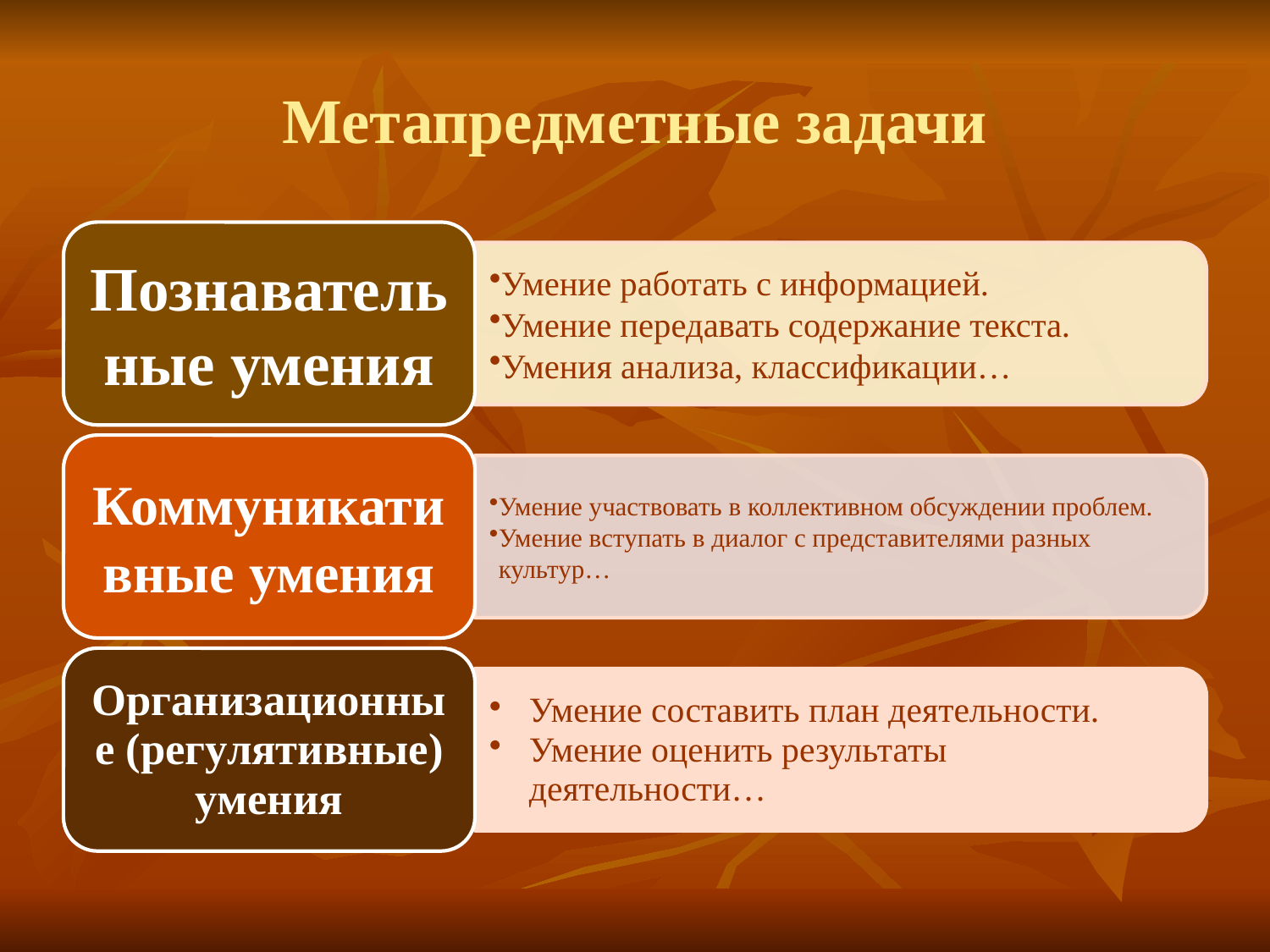

# Метапредметные задачи
Умения анализа, классификации…
Коммуникативные умения
Умение участвовать в коллективном обсуждении проблем.
Умение вступать в диалог с представителями разных культур…
Организационные (регулятивные) умения
Умение составить план деятельности.
Умение оценить результаты деятельности…
Умение передавать содержание текста.